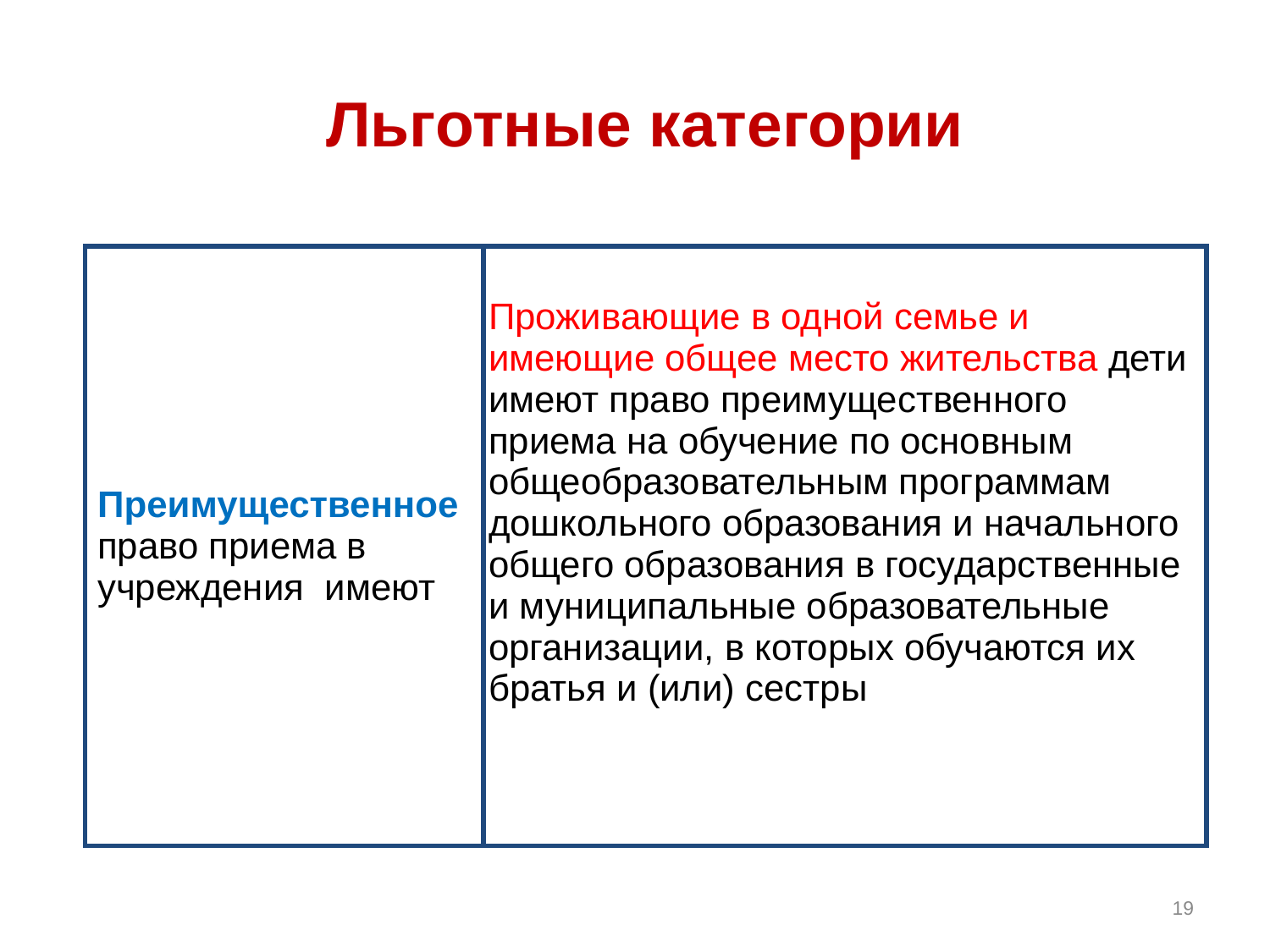

# Льготные категории
| Преимущественное право приема в учреждения имеют | Проживающие в одной семье и имеющие общее место жительства дети имеют право преимущественного приема на обучение по основным общеобразовательным программам дошкольного образования и начального общего образования в государственные и муниципальные образовательные организации, в которых обучаются их братья и (или) сестры |
| --- | --- |
19